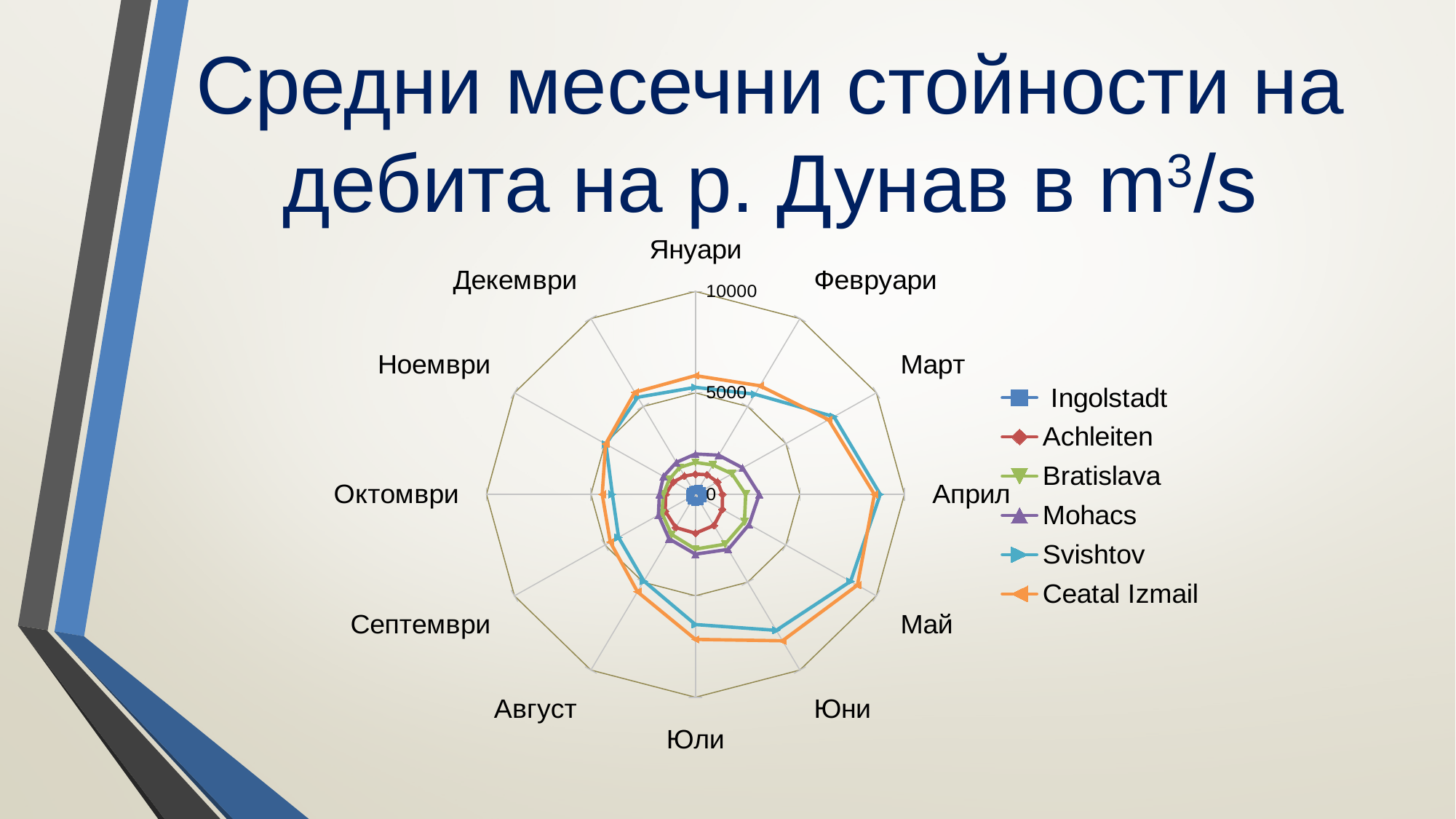

# Средни месечни стойности на дебита на р. Дунав в m3/s

### Chart

| Category |  Ingolstadt | Achleiten | Bratislava | Mohacs | Svishtov | Ceatal Izmail |
|---|---|---|---|---|---|---|
| Януари | 249.5 | 994.6 | 1573.1 | 1985.2 | 5272.5 | 5849.3 |
| Февруари | 295.8 | 1115.5 | 1671.5 | 2226.7 | 5697.0 | 6175.7 |
| Март | 339.3 | 1218.2 | 2017.1 | 2608.9 | 7654.8 | 7357.6 |
| Април | 370.3 | 1292.5 | 2408.4 | 3057.2 | 8843.5 | 8566.8 |
| Май | 378.1 | 1485.5 | 2708.8 | 2969.6 | 8575.2 | 8952.3 |
| Юни | 397.6 | 1770.6 | 2836.9 | 3133.3 | 7740.5 | 8333.0 |
| Юли | 371.9 | 1915.7 | 2700.3 | 2948.2 | 6418.2 | 7147.8 |
| Август | 334.6 | 1887.7 | 2285.0 | 2528.7 | 4934.5 | 5546.2 |
| Септември | 286.5 | 1668.5 | 1855.2 | 2044.1 | 4245.2 | 4705.4 |
| Октомври | 252.2 | 1422.9 | 1533.9 | 1725.8 | 3974.8 | 4459.4 |
| Ноември | 247.5 | 1223.0 | 1449.8 | 1765.9 | 4948.2 | 4963.6 |
| Декември | 240.8 | 1038.7 | 1525.1 | 1821.8 | 5522.2 | 5802.2 |